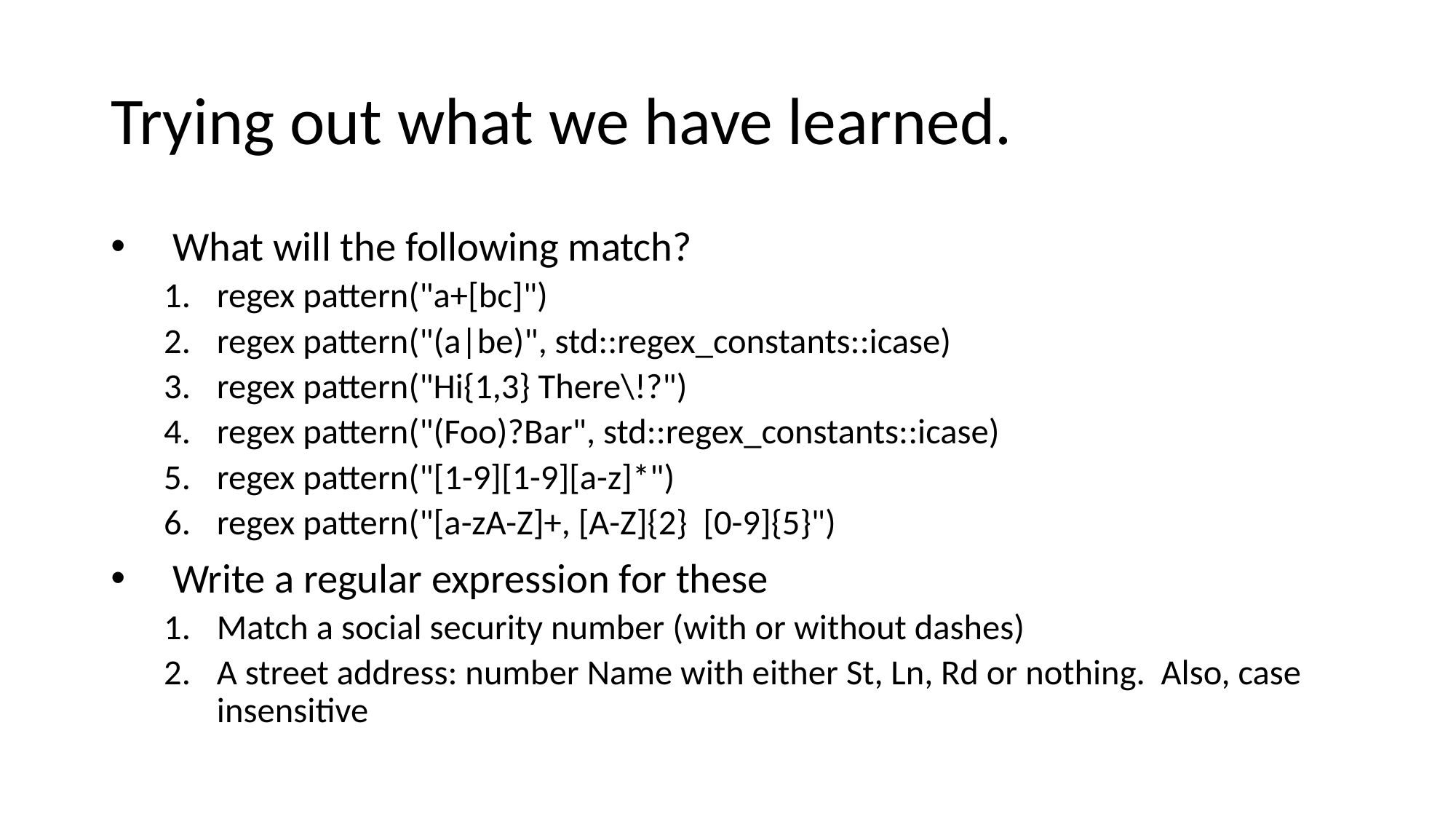

# Trying out what we have learned.
What will the following match?
regex pattern("a+[bc]")
regex pattern("(a|be)", std::regex_constants::icase)
regex pattern("Hi{1,3} There\!?")
regex pattern("(Foo)?Bar", std::regex_constants::icase)
regex pattern("[1-9][1-9][a-z]*")
regex pattern("[a-zA-Z]+, [A-Z]{2}  [0-9]{5}")
Write a regular expression for these
Match a social security number (with or without dashes)
A street address: number Name with either St, Ln, Rd or nothing.  Also, case insensitive